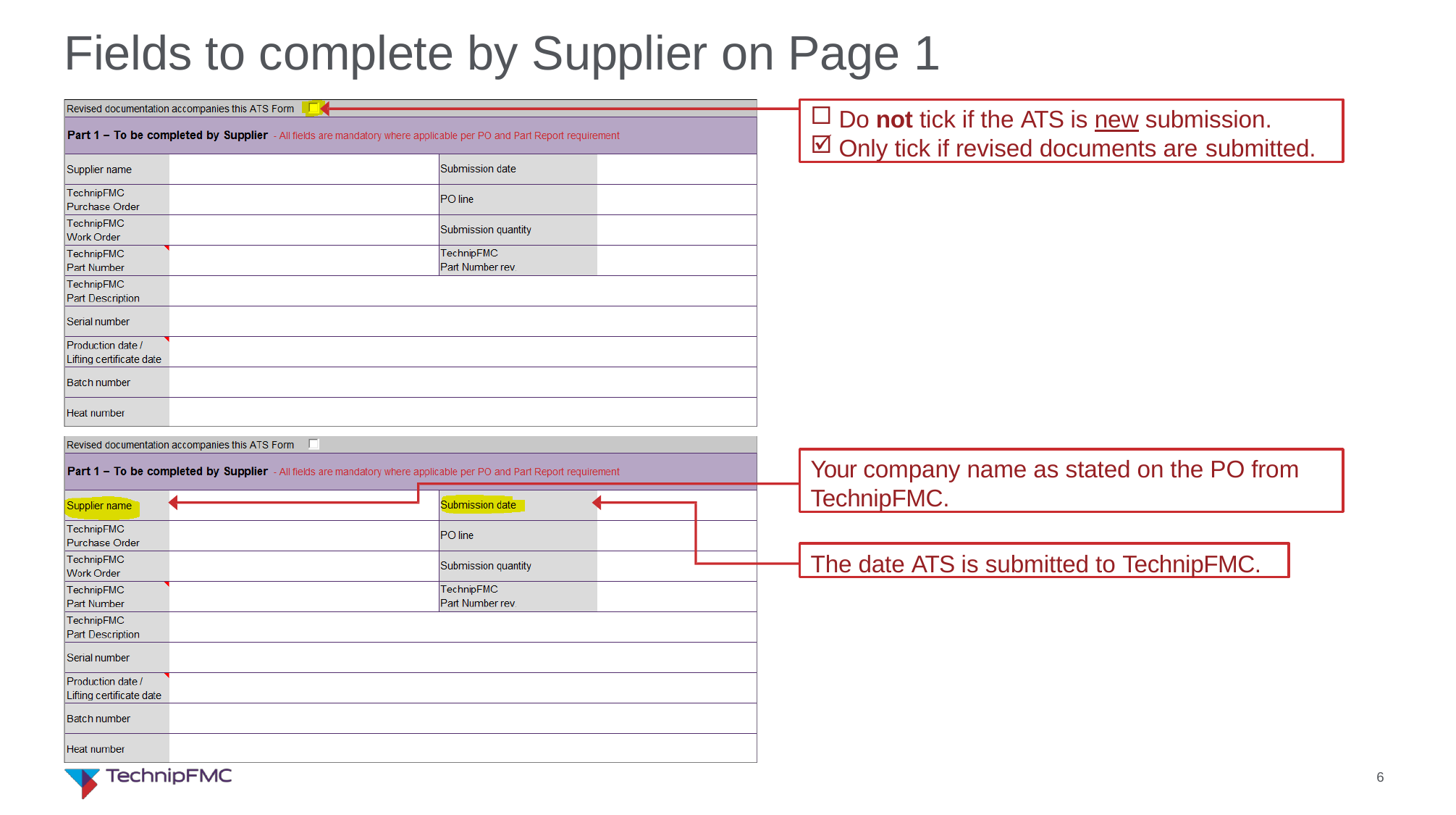

# Fields to complete by Supplier on Page 1

Do not tick if the ATS is new submission.
Only tick if revised documents are submitted.

Your company name as stated on the PO from  TechnipFMC.

The date ATS is submitted to TechnipFMC.
6